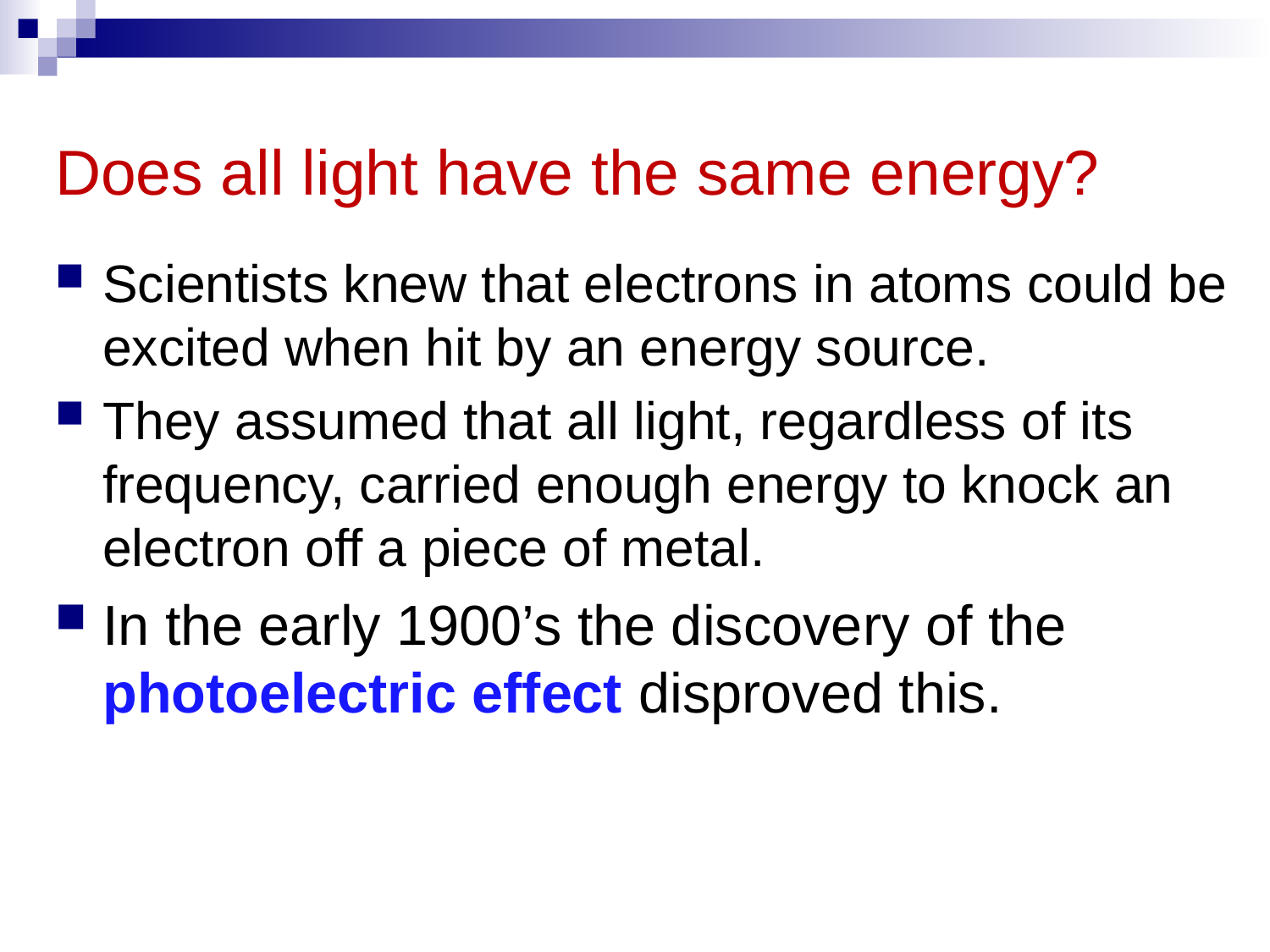

# Does all light have the same energy?
Scientists knew that electrons in atoms could be excited when hit by an energy source.
They assumed that all light, regardless of its frequency, carried enough energy to knock an electron off a piece of metal.
In the early 1900’s the discovery of the photoelectric effect disproved this.